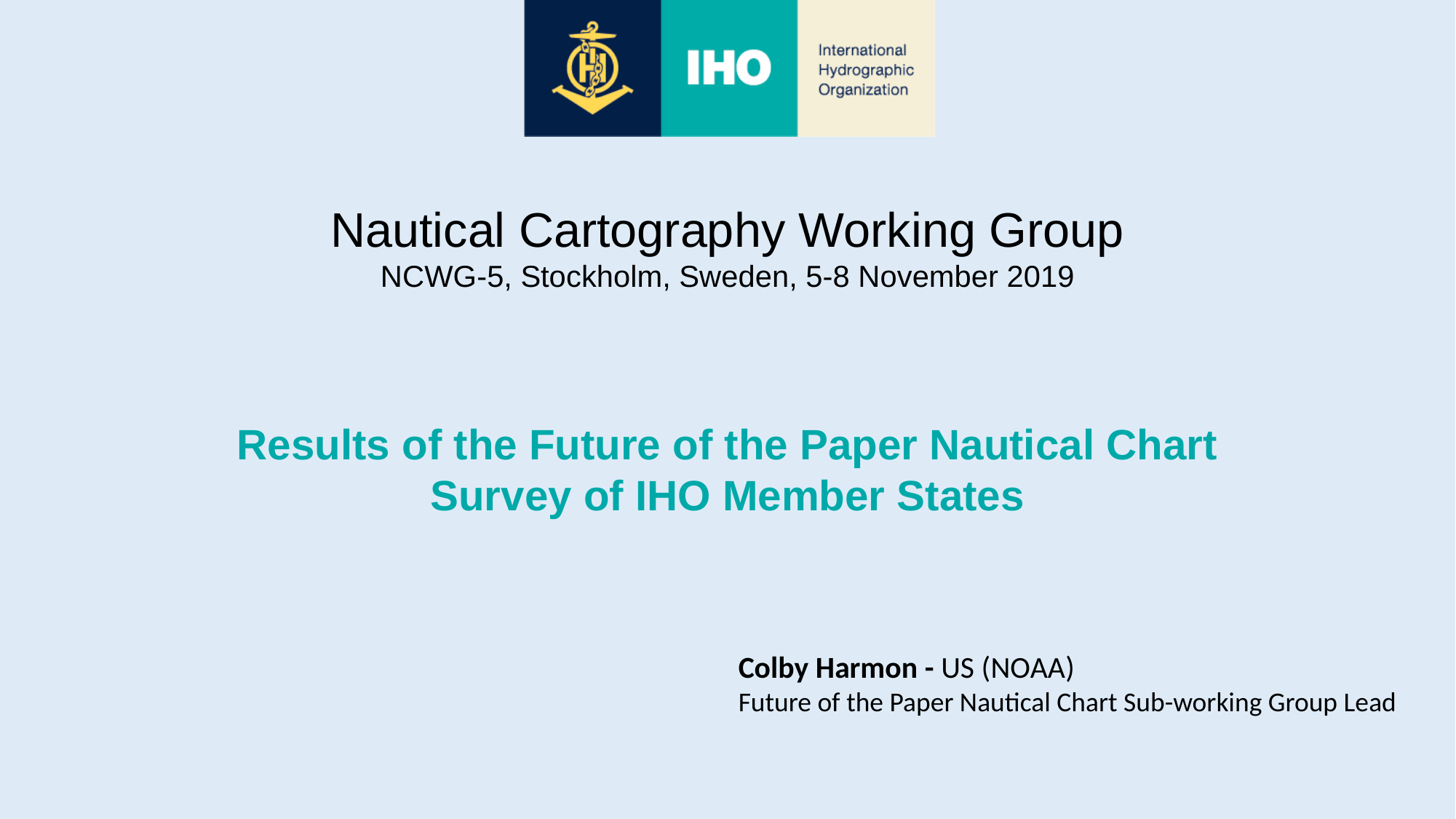

Nautical Cartography Working Group
NCWG-5, Stockholm, Sweden, 5-8 November 2019

Results of the Future of the Paper Nautical Chart
Survey of IHO Member States
Colby Harmon - US (NOAA)
Future of the Paper Nautical Chart Sub-working Group Lead